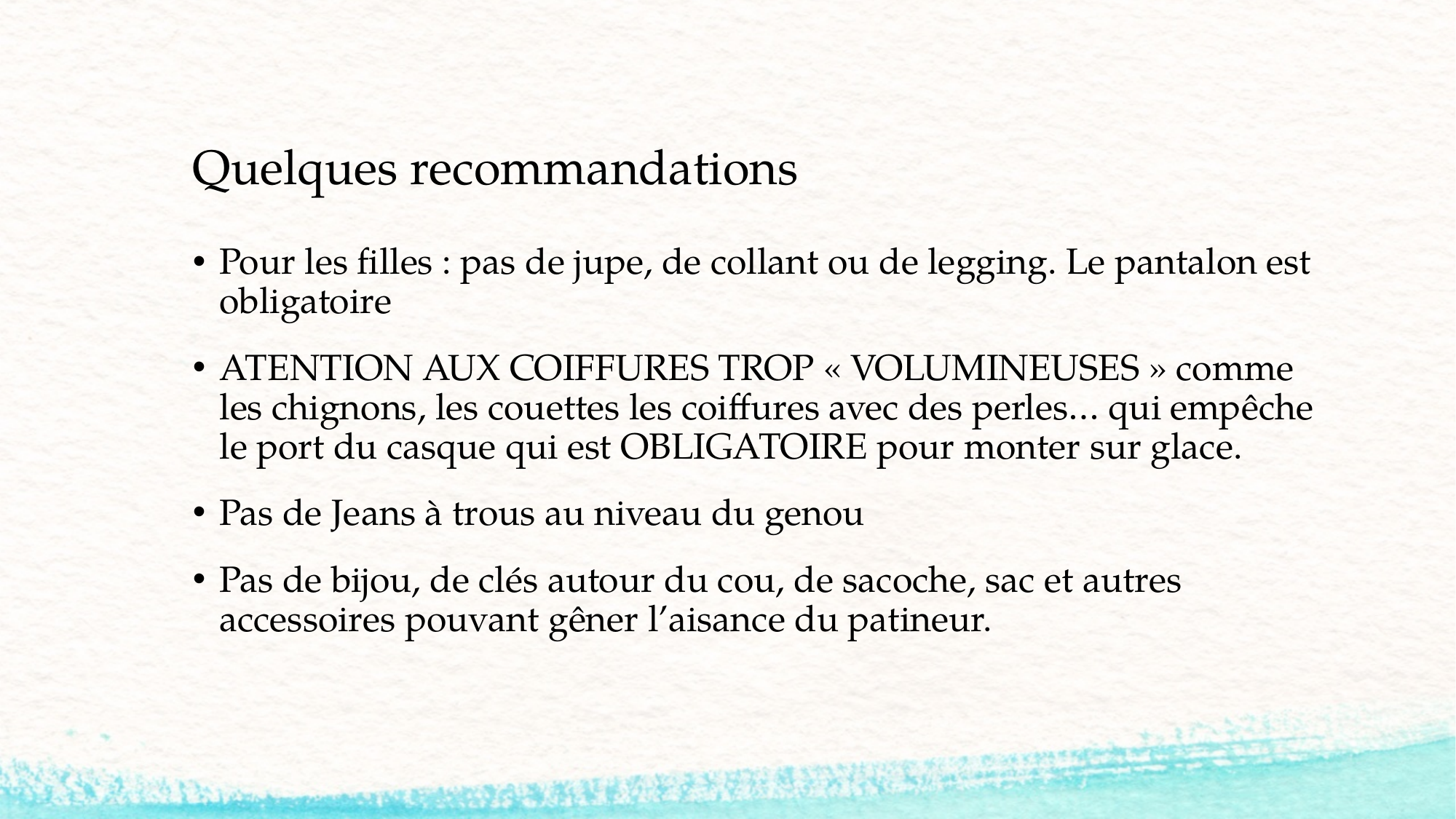

# Quelques recommandations
Pour les filles : pas de jupe, de collant ou de legging. Le pantalon est obligatoire
ATENTION AUX COIFFURES TROP « VOLUMINEUSES » comme les chignons, les couettes les coiffures avec des perles… qui empêche le port du casque qui est OBLIGATOIRE pour monter sur glace.
Pas de Jeans à trous au niveau du genou
Pas de bijou, de clés autour du cou, de sacoche, sac et autres accessoires pouvant gêner l’aisance du patineur.